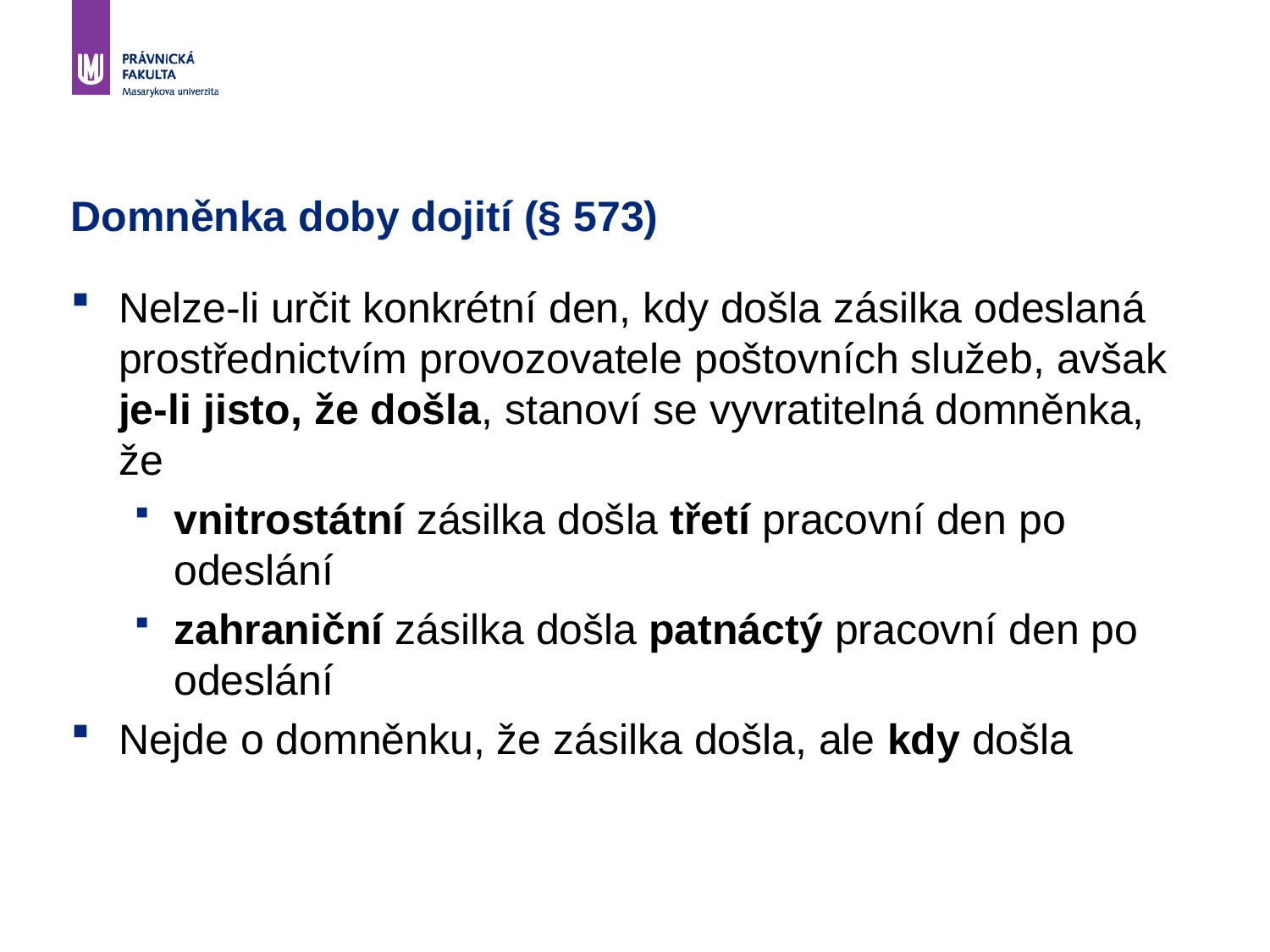

# Domněnka doby dojití (§ 573)
Nelze-li určit konkrétní den, kdy došla zásilka odeslaná prostřednictvím provozovatele poštovních služeb, avšak je-li jisto, že došla, stanoví se vyvratitelná domněnka, že
vnitrostátní zásilka došla třetí pracovní den po odeslání
zahraniční zásilka došla patnáctý pracovní den po odeslání
Nejde o domněnku, že zásilka došla, ale kdy došla